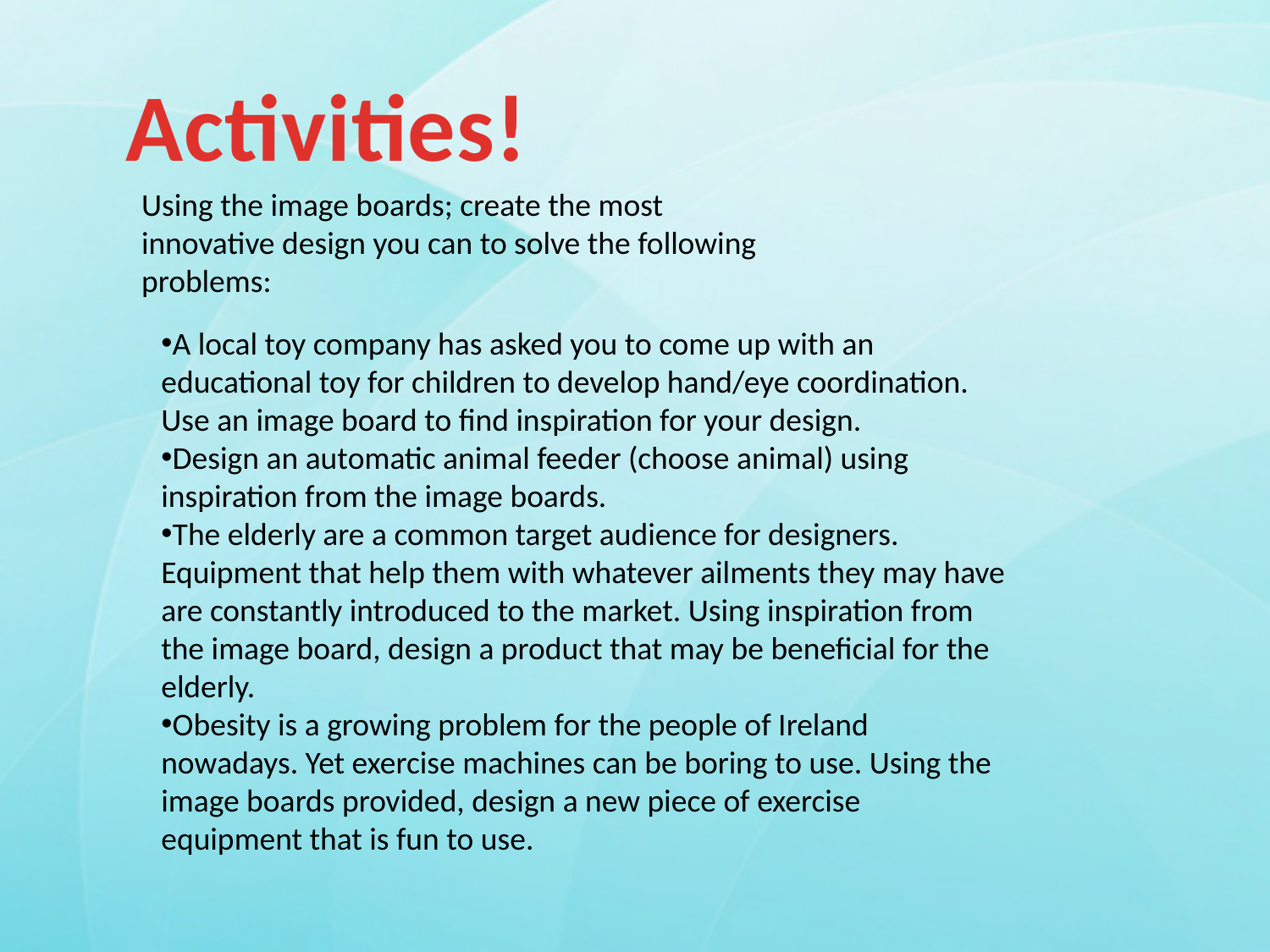

Activities!
Using the image boards; create the most innovative design you can to solve the following problems:

A local toy company has asked you to come up with an educational toy for children to develop hand/eye coordination. Use an image board to find inspiration for your design.
Design an automatic animal feeder (choose animal) using inspiration from the image boards.
The elderly are a common target audience for designers. Equipment that help them with whatever ailments they may have are constantly introduced to the market. Using inspiration from the image board, design a product that may be beneficial for the elderly.
Obesity is a growing problem for the people of Ireland nowadays. Yet exercise machines can be boring to use. Using the image boards provided, design a new piece of exercise equipment that is fun to use.